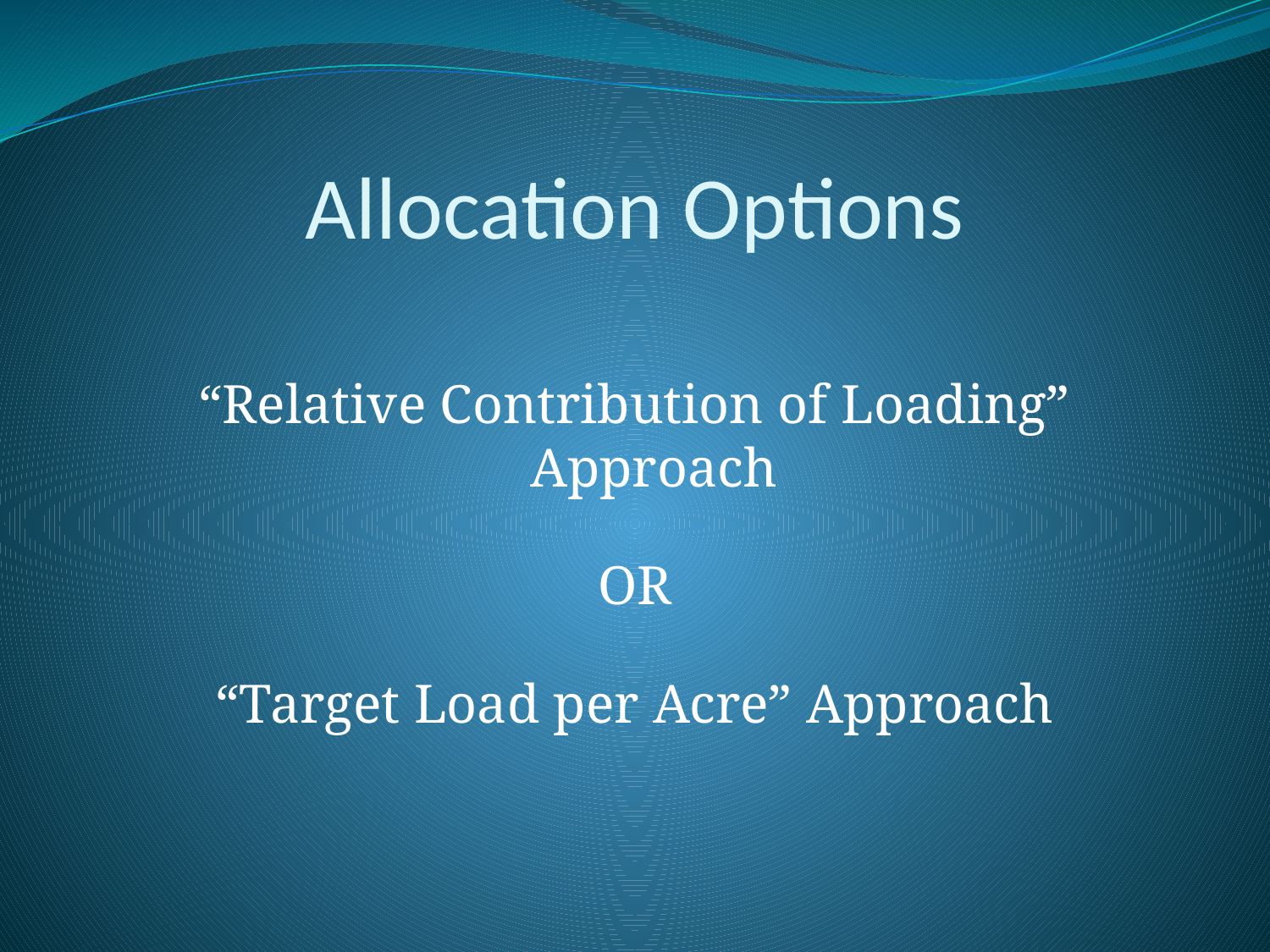

# Allocation Options

“Relative Contribution of Loading” Approach

OR

“Target Load per Acre” Approach